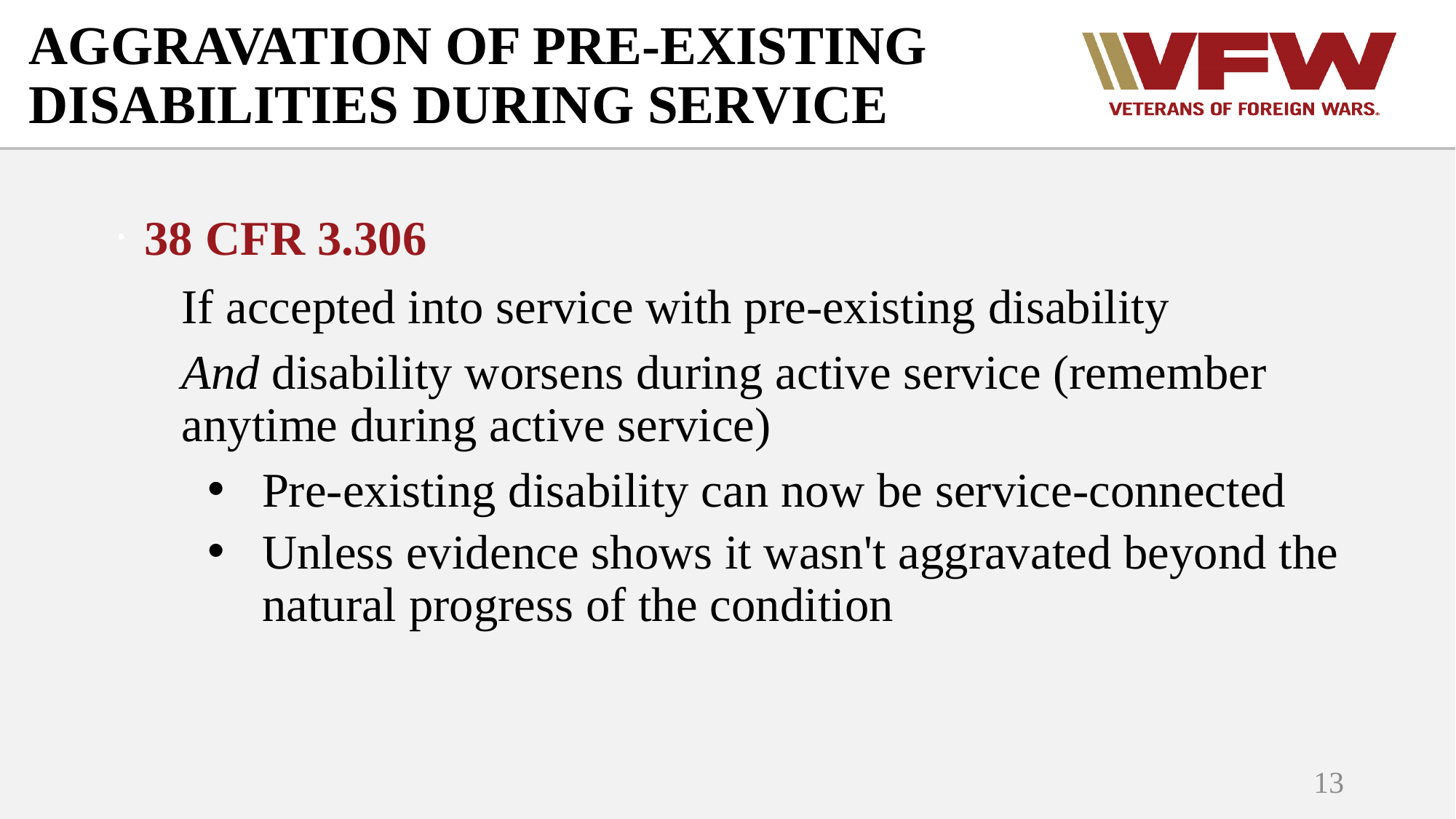

# AGGRAVATION OF PRE-EXISTING DISABILITIES DURING SERVICE
38 CFR 3.306
If accepted into service with pre-existing disability
And disability worsens during active service (remember anytime during active service)
Pre-existing disability can now be service-connected
Unless evidence shows it wasn't aggravated beyond the natural progress of the condition

13